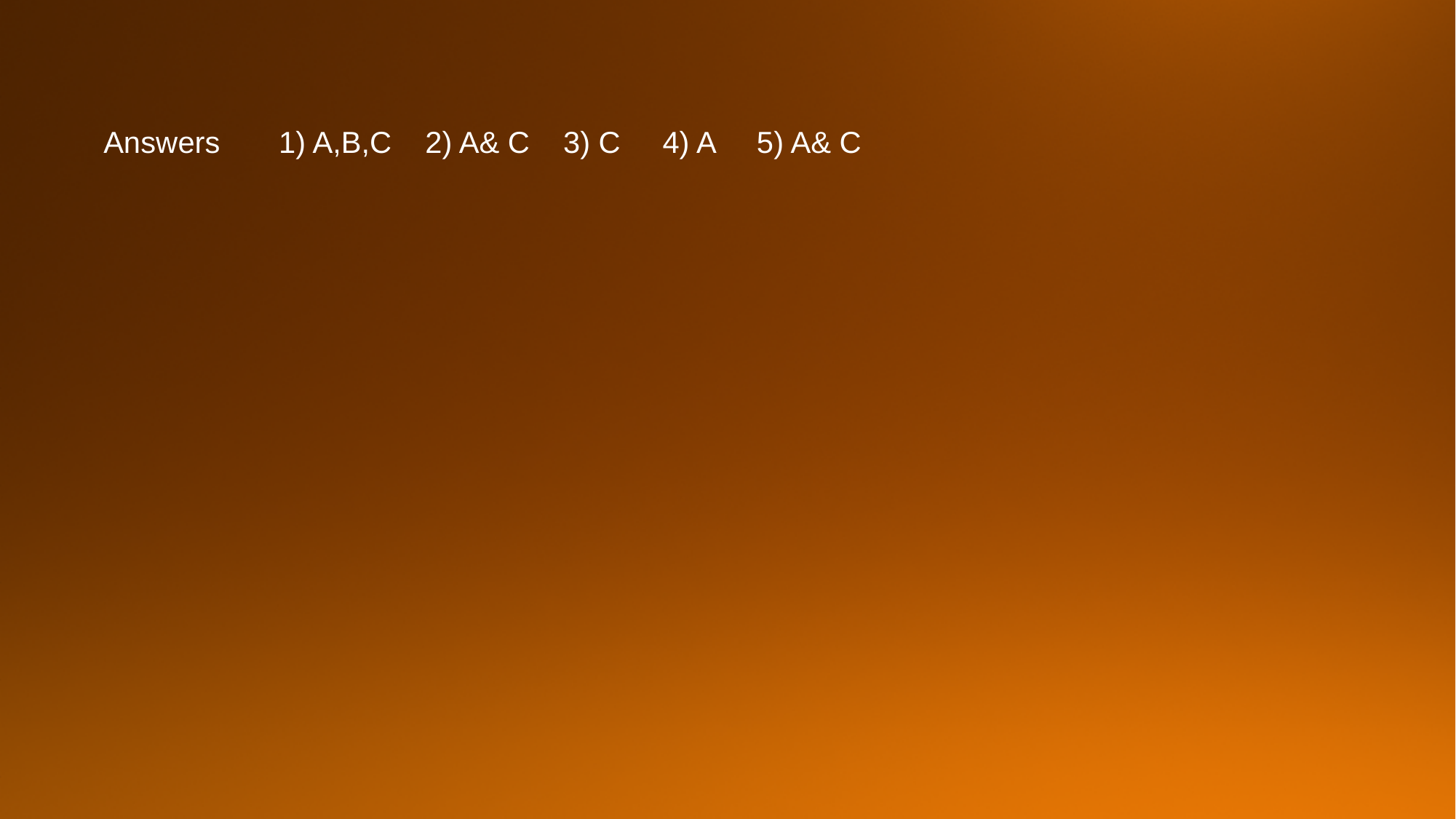

Answers       1) A,B,C    2) A& C    3) C     4) A     5) A& C